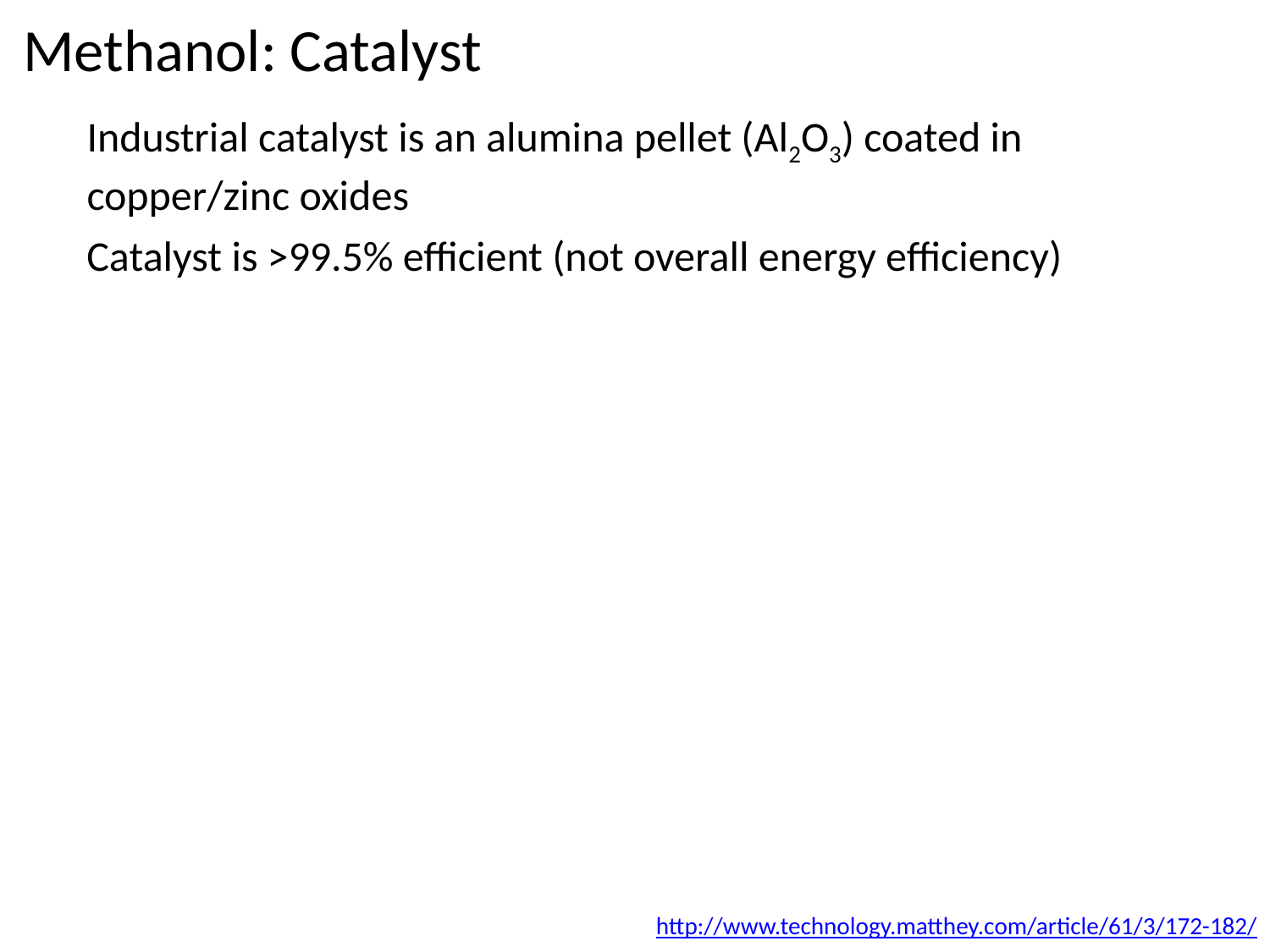

# Methanol: Catalyst
Industrial catalyst is an alumina pellet (Al2O3) coated in copper/zinc oxides
Catalyst is >99.5% efficient (not overall energy efficiency)
http://www.technology.matthey.com/article/61/3/172-182/